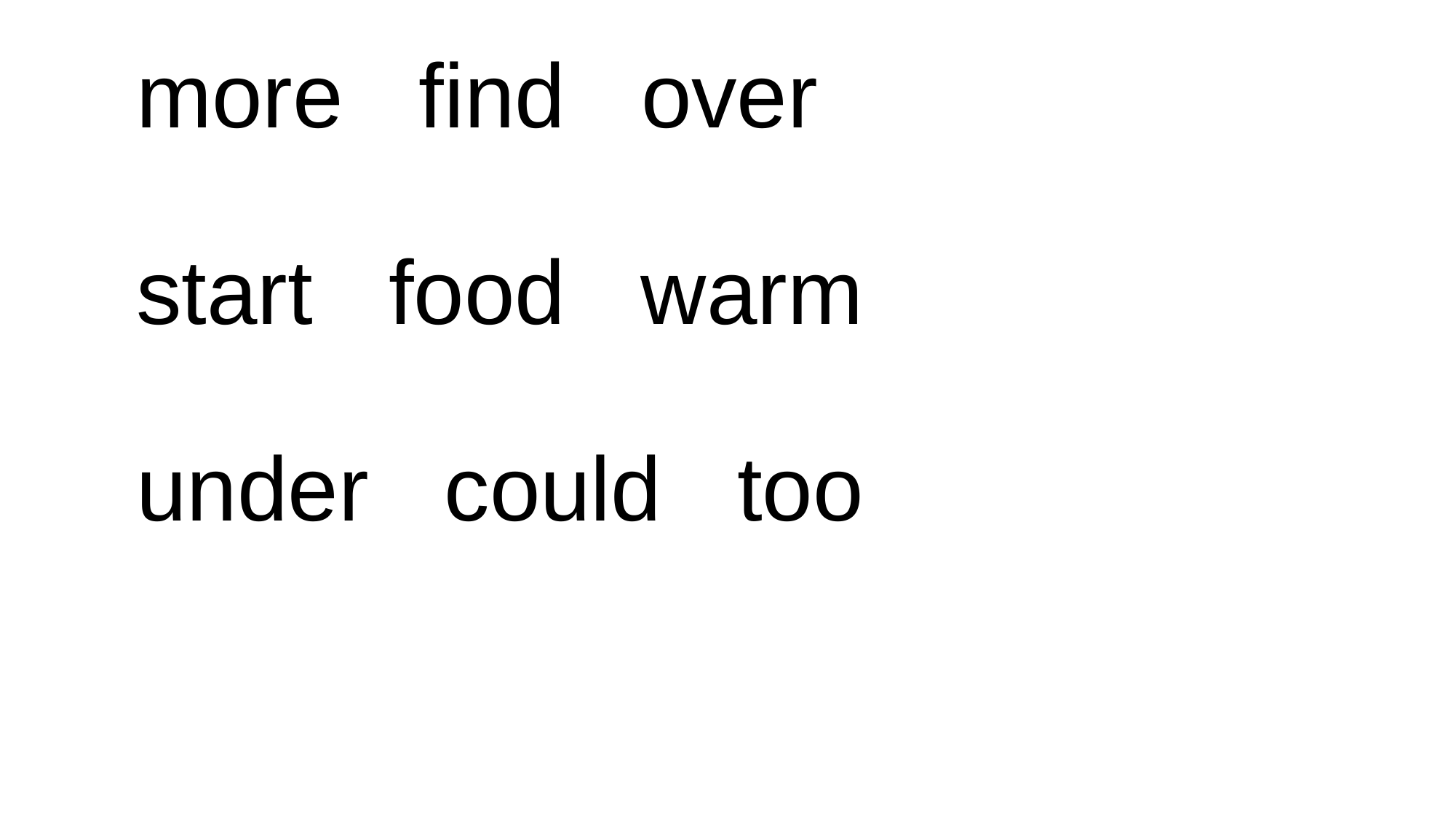

# more   find   over start   food   warm under   could   too